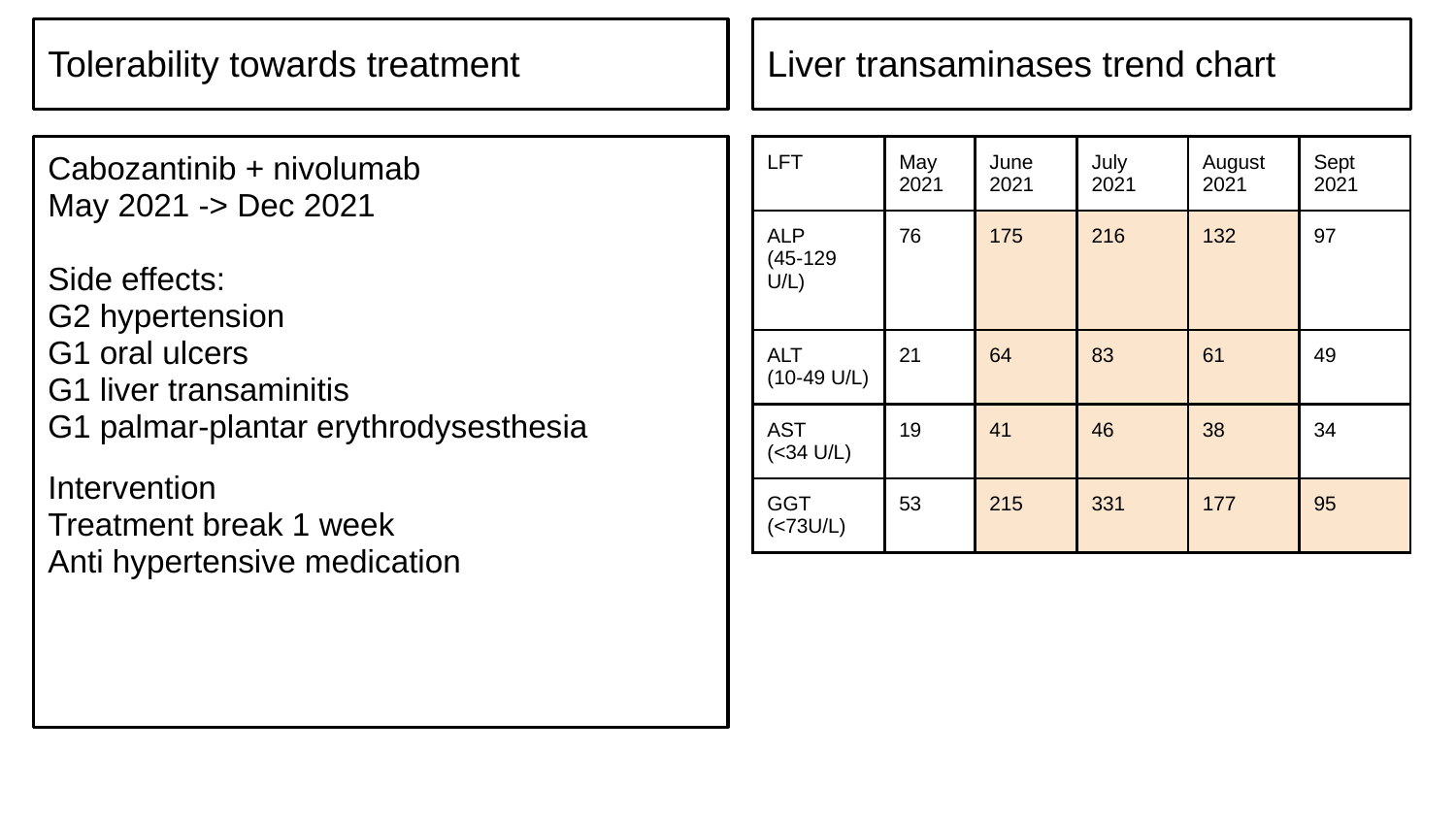

Tolerability towards treatment
Liver transaminases trend chart
Cabozantinib + nivolumab
May 2021 -> Dec 2021

Side effects:
G2 hypertension
G1 oral ulcers
G1 liver transaminitis
G1 palmar-plantar erythrodysesthesia
Intervention
Treatment break 1 week
Anti hypertensive medication

| LFT | May 2021 | June 2021 | July 2021 | August 2021 | Sept 2021 |
| --- | --- | --- | --- | --- | --- |
| ALP (45-129 U/L) | 76 | 175 | 216 | 132 | 97 |
| ALT (10-49 U/L) | 21 | 64 | 83 | 61 | 49 |
| AST (<34 U/L) | 19 | 41 | 46 | 38 | 34 |
| GGT (<73U/L) | 53 | 215 | 331 | 177 | 95 |